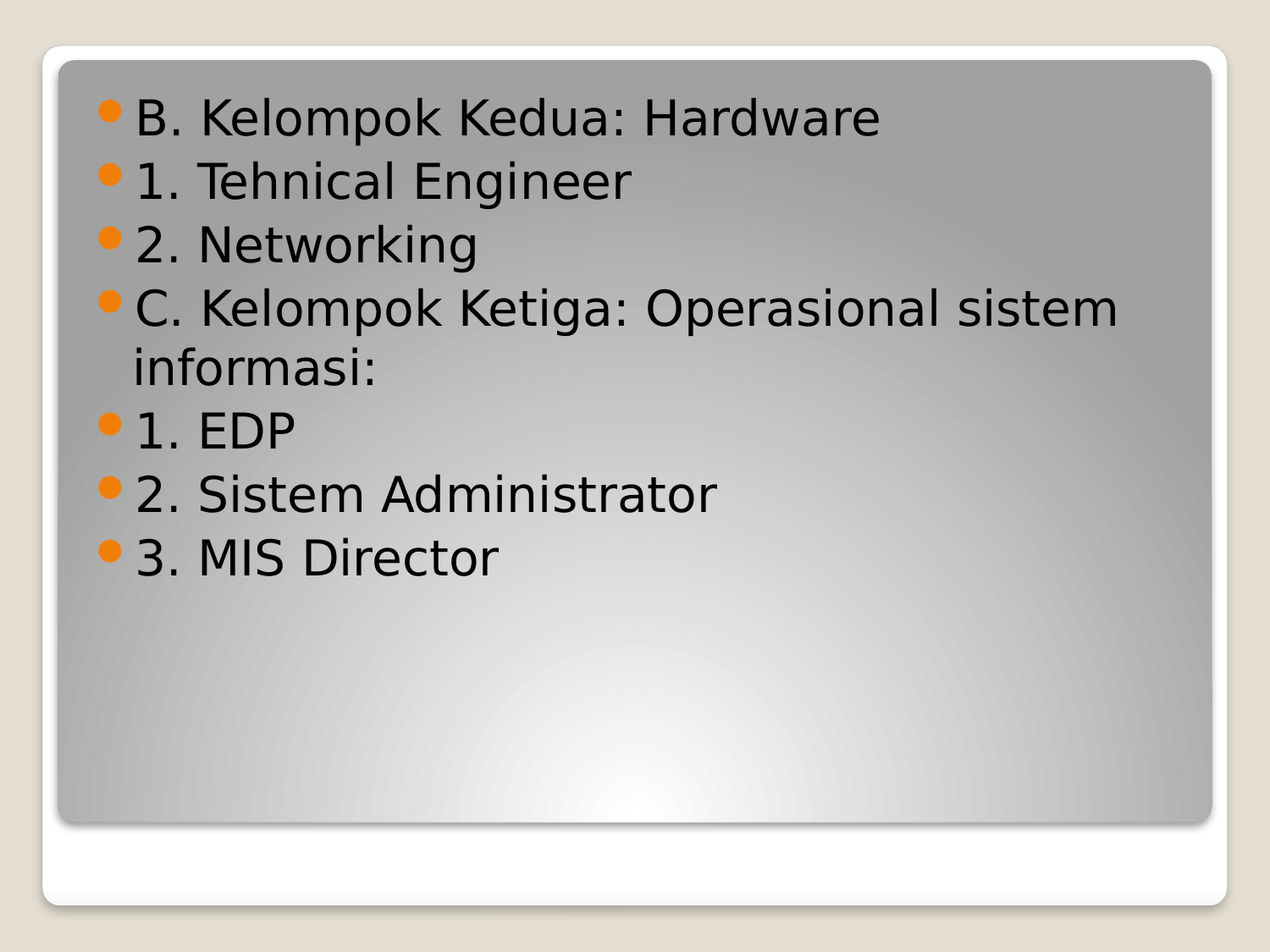

B. Kelompok Kedua: Hardware
1. Tehnical Engineer
2. Networking
C. Kelompok Ketiga: Operasional sistem informasi:
1. EDP
2. Sistem Administrator
3. MIS Director
#